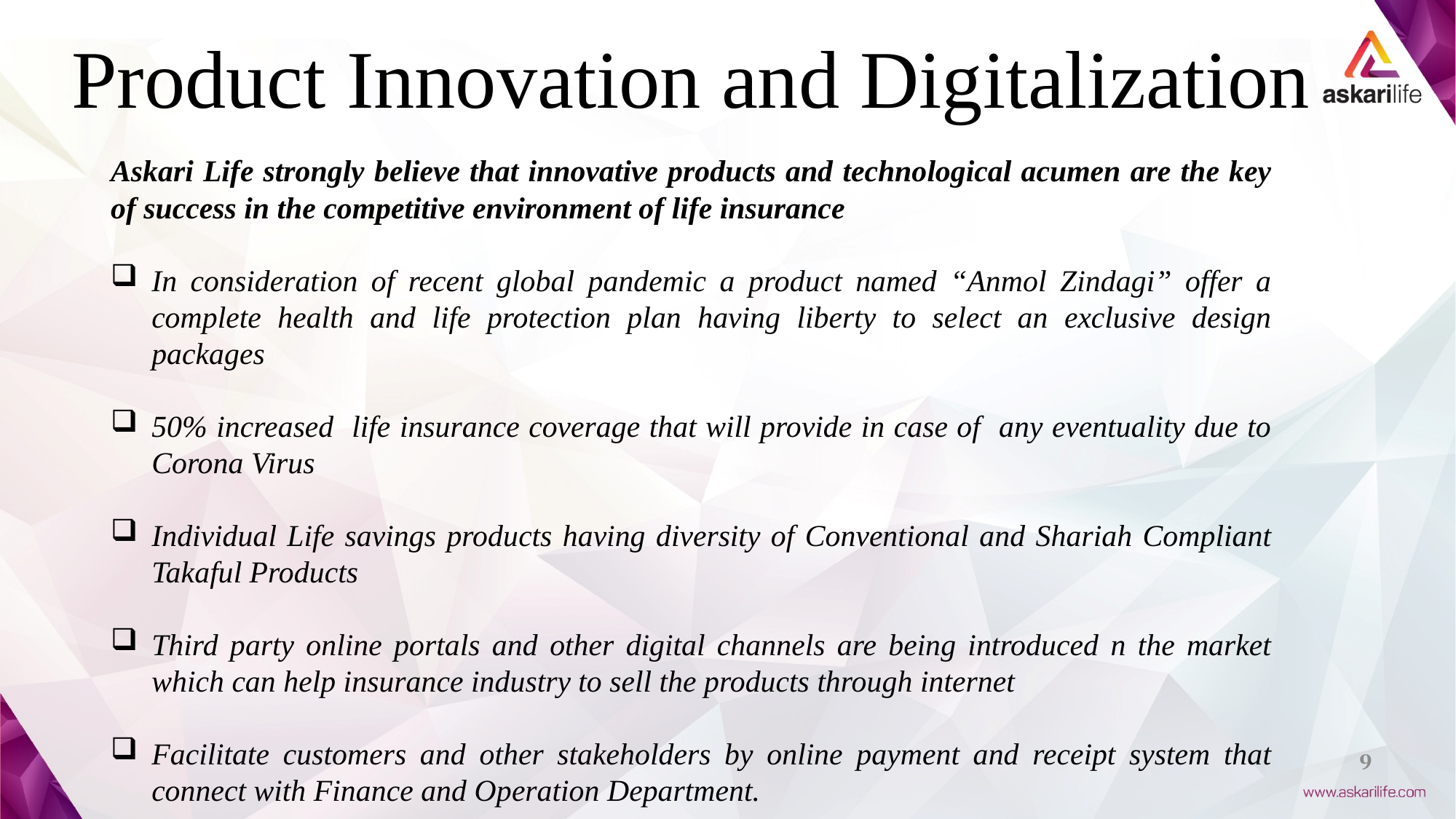

Product Innovation and Digitalization
Askari Life strongly believe that innovative products and technological acumen are the key of success in the competitive environment of life insurance

In consideration of recent global pandemic a product named “Anmol Zindagi” offer a complete health and life protection plan having liberty to select an exclusive design packages

50% increased  life insurance coverage that will provide in case of  any eventuality due to Corona Virus

Individual Life savings products having diversity of Conventional and Shariah Compliant Takaful Products

Third party online portals and other digital channels are being introduced n the market which can help insurance industry to sell the products through internet

Facilitate customers and other stakeholders by online payment and receipt system that connect with Finance and Operation Department.
9